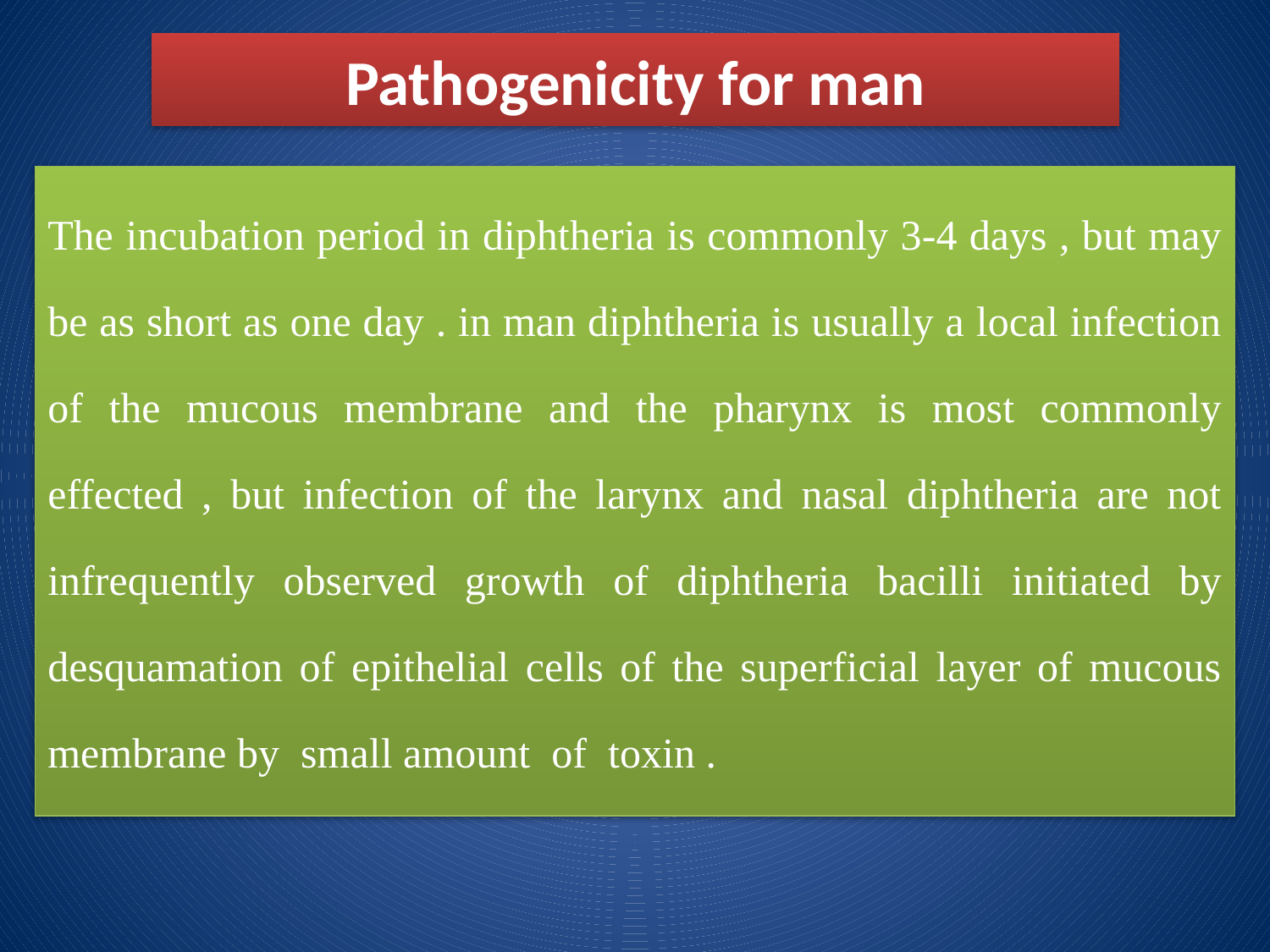

# Pathogenicity for man
The incubation period in diphtheria is commonly 3-4 days , but may be as short as one day . in man diphtheria is usually a local infection of the mucous membrane and the pharynx is most commonly effected , but infection of the larynx and nasal diphtheria are not infrequently observed growth of diphtheria bacilli initiated by desquamation of epithelial cells of the superficial layer of mucous membrane by  small amount  of  toxin .